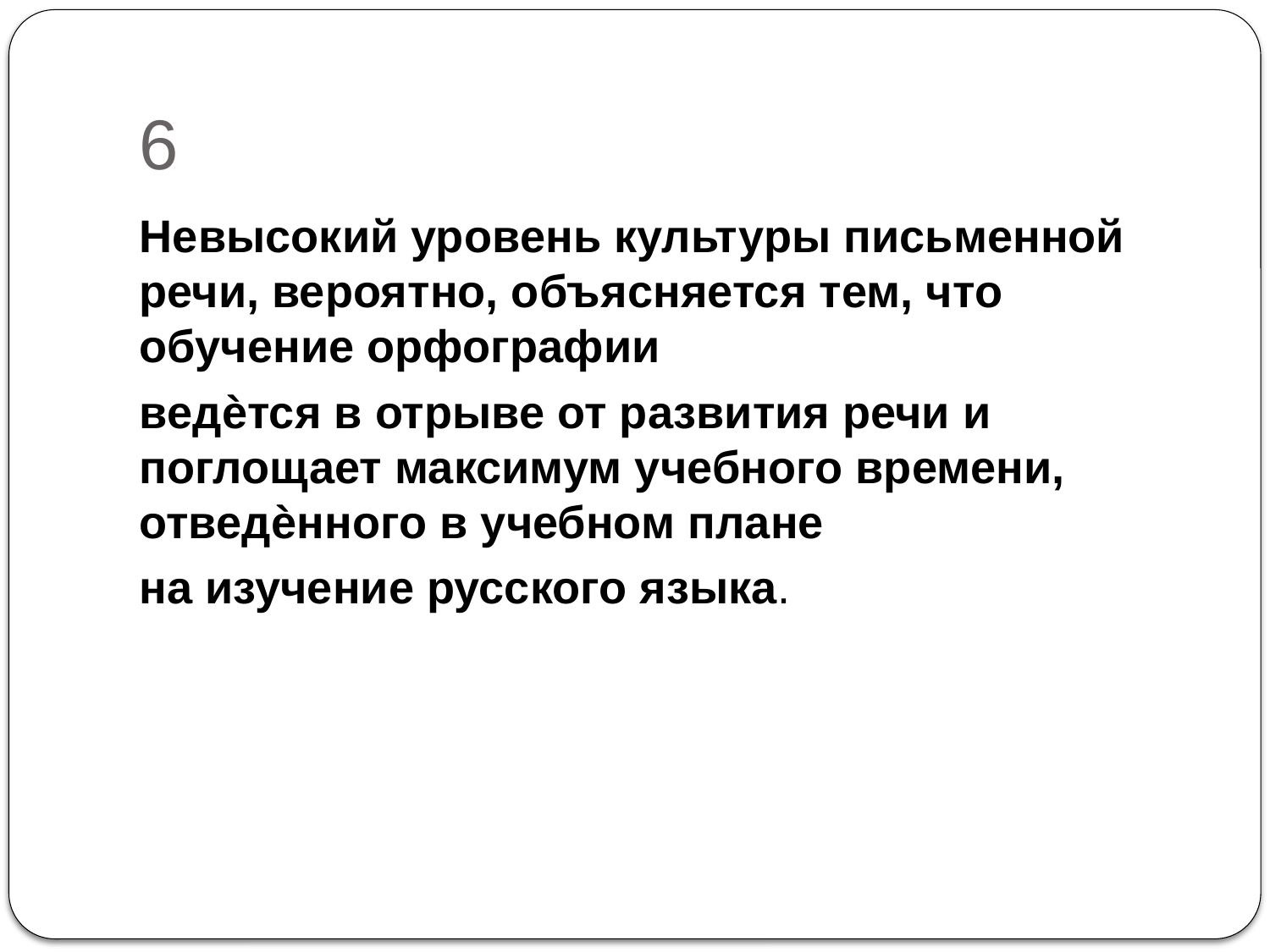

# 6
Невысокий уровень культуры письменной речи, вероятно, объясняется тем, что обучение орфографии
ведѐтся в отрыве от развития речи и поглощает максимум учебного времени, отведѐнного в учебном плане
на изучение русского языка.